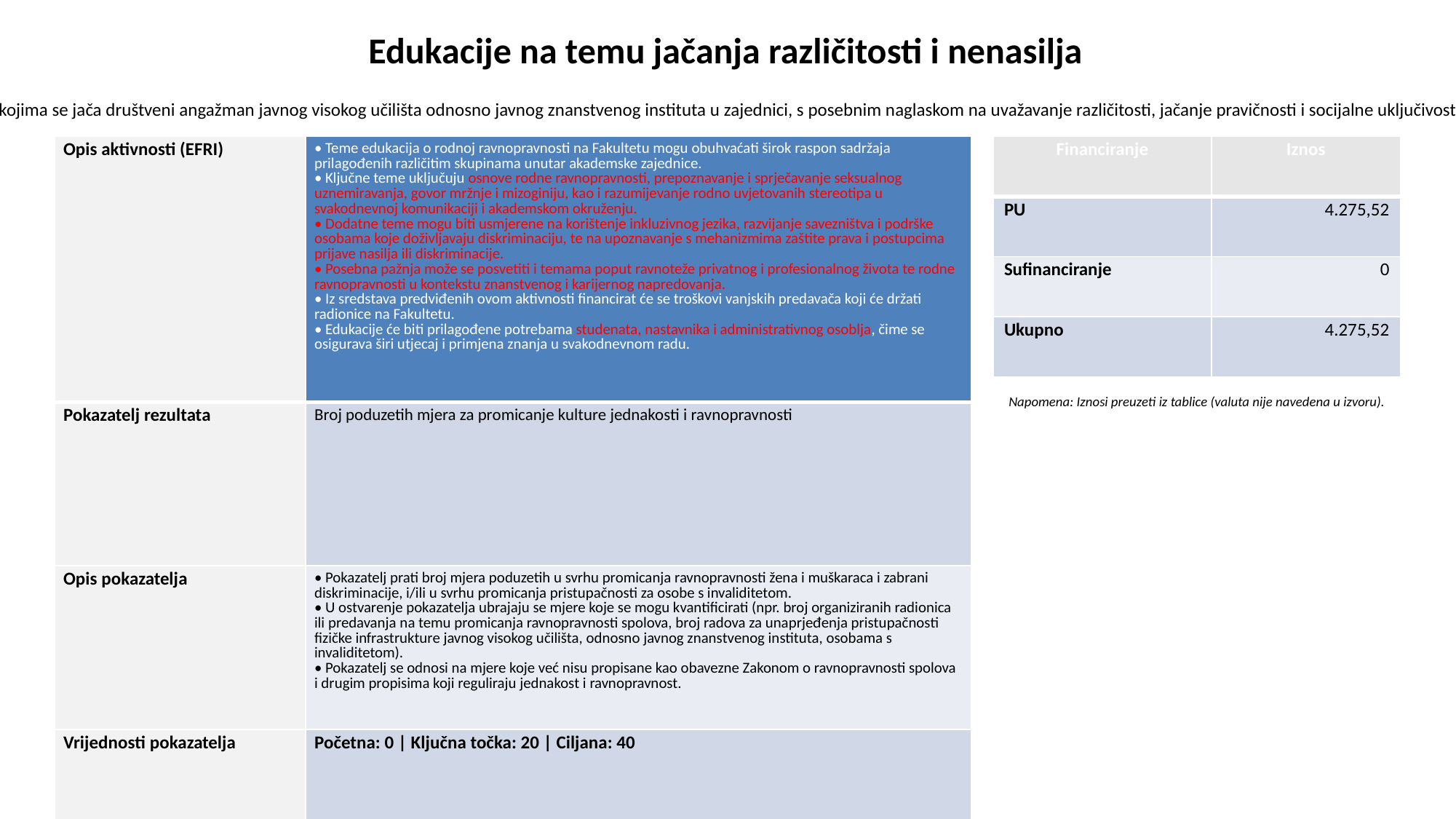

Edukacije na temu jačanja različitosti i nenasilja
Vrsta: Razvojna | Uredba: Čl.6, st. 5. Razvoj programa kojima se jača društveni angažman javnog visokog učilišta odnosno javnog znanstvenog instituta u zajednici, s posebnim naglaskom na uvažavanje različitosti, jačanje pravičnosti i socijalne uključivosti u visokom obrazovanju i znanosti | Rok: 01.10.2029
| Opis aktivnosti (EFRI) | • Teme edukacija o rodnoj ravnopravnosti na Fakultetu mogu obuhvaćati širok raspon sadržaja prilagođenih različitim skupinama unutar akademske zajednice. • Ključne teme uključuju osnove rodne ravnopravnosti, prepoznavanje i sprječavanje seksualnog uznemiravanja, govor mržnje i mizoginiju, kao i razumijevanje rodno uvjetovanih stereotipa u svakodnevnoj komunikaciji i akademskom okruženju. • Dodatne teme mogu biti usmjerene na korištenje inkluzivnog jezika, razvijanje savezništva i podrške osobama koje doživljavaju diskriminaciju, te na upoznavanje s mehanizmima zaštite prava i postupcima prijave nasilja ili diskriminacije. • Posebna pažnja može se posvetiti i temama poput ravnoteže privatnog i profesionalnog života te rodne ravnopravnosti u kontekstu znanstvenog i karijernog napredovanja. • Iz sredstava predviđenih ovom aktivnosti financirat će se troškovi vanjskih predavača koji će držati radionice na Fakultetu. • Edukacije će biti prilagođene potrebama studenata, nastavnika i administrativnog osoblja, čime se osigurava širi utjecaj i primjena znanja u svakodnevnom radu. |
| --- | --- |
| Pokazatelj rezultata | Broj poduzetih mjera za promicanje kulture jednakosti i ravnopravnosti |
| Opis pokazatelja | • Pokazatelj prati broj mjera poduzetih u svrhu promicanja ravnopravnosti žena i muškaraca i zabrani diskriminacije, i/ili u svrhu promicanja pristupačnosti za osobe s invaliditetom. • U ostvarenje pokazatelja ubrajaju se mjere koje se mogu kvantificirati (npr. broj organiziranih radionica ili predavanja na temu promicanja ravnopravnosti spolova, broj radova za unaprjeđenja pristupačnosti fizičke infrastrukture javnog visokog učilišta, odnosno javnog znanstvenog instituta, osobama s invaliditetom). • Pokazatelj se odnosi na mjere koje već nisu propisane kao obavezne Zakonom o ravnopravnosti spolova i drugim propisima koji reguliraju jednakost i ravnopravnost. |
| Vrijednosti pokazatelja | Početna: 0 | Ključna točka: 20 | Ciljana: 40 |
| Financiranje | Iznos |
| --- | --- |
| PU | 4.275,52 |
| Sufinanciranje | 0 |
| Ukupno | 4.275,52 |
Napomena: Iznosi preuzeti iz tablice (valuta nije navedena u izvoru).